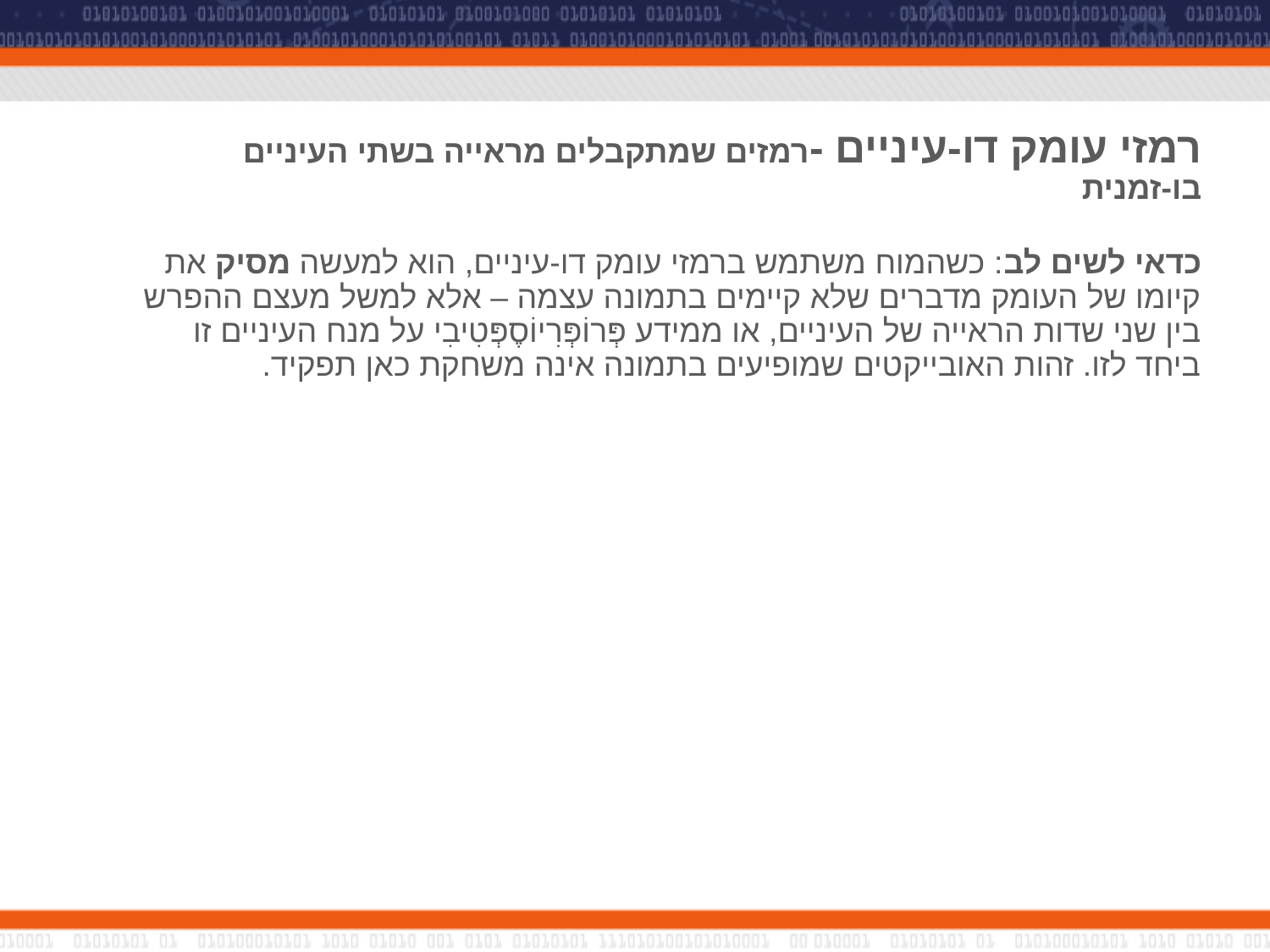

# רמזי עומק דו-עיניים -רמזים שמתקבלים מראייה בשתי העיניים בו-זמנית
כדאי לשים לב: כשהמוח משתמש ברמזי עומק דו-עיניים, הוא למעשה מסיק את קיומו של העומק מדברים שלא קיימים בתמונה עצמה – אלא למשל מעצם ההפרש בין שני שדות הראייה של העיניים, או ממידע פְּרוֹפְּרִיוֹסֶפְּטִיבִי על מנח העיניים זו ביחד לזו. זהות האובייקטים שמופיעים בתמונה אינה משחקת כאן תפקיד.